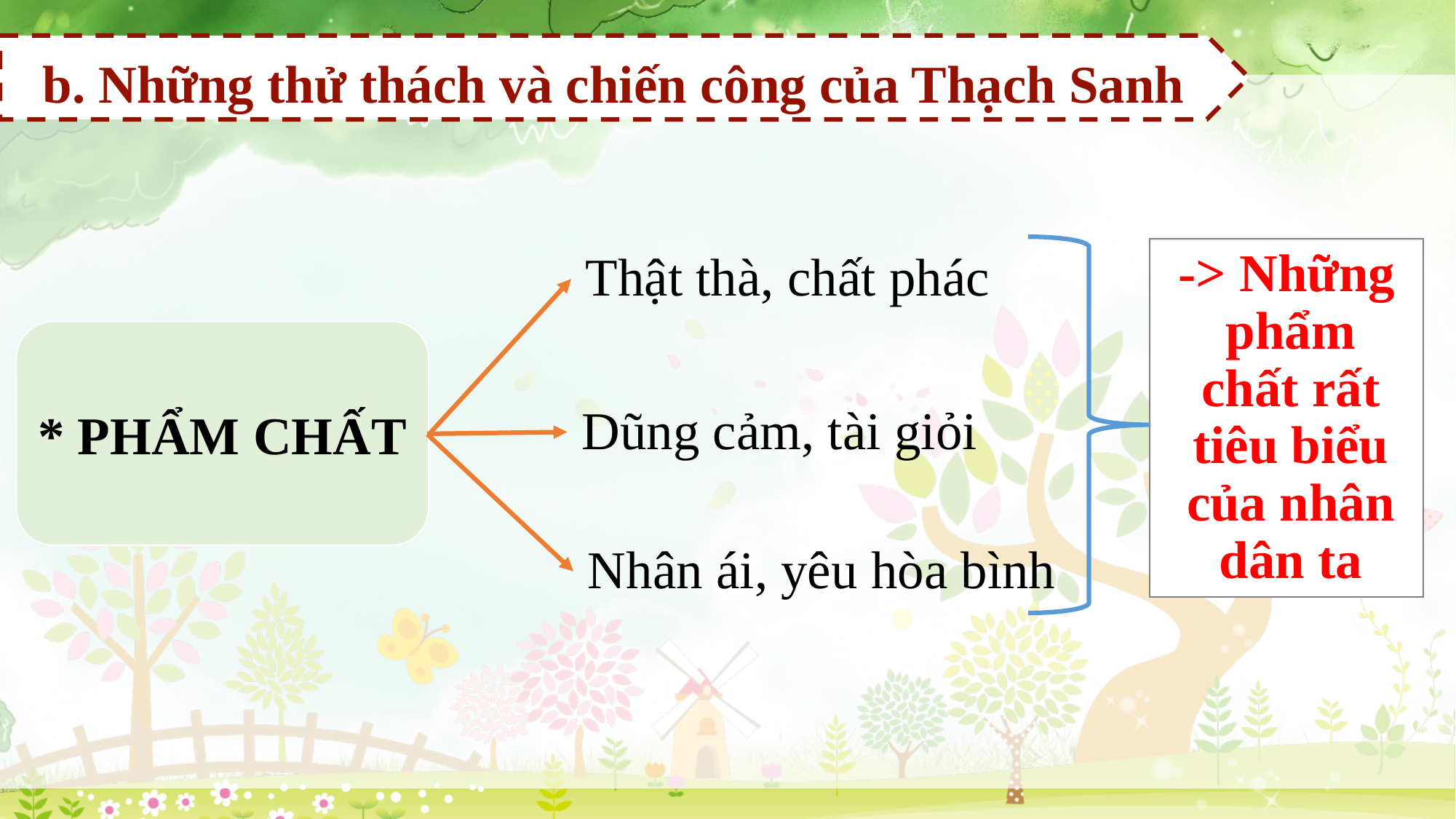

b. Những thử thách và chiến công của Thạch Sanh
Thật thà, chất phác

-> Những phẩm chất rất tiêu biểu của nhân dân ta
* PHẨM CHẤT
Dũng cảm, tài giỏi
Nhân ái, yêu hòa bình